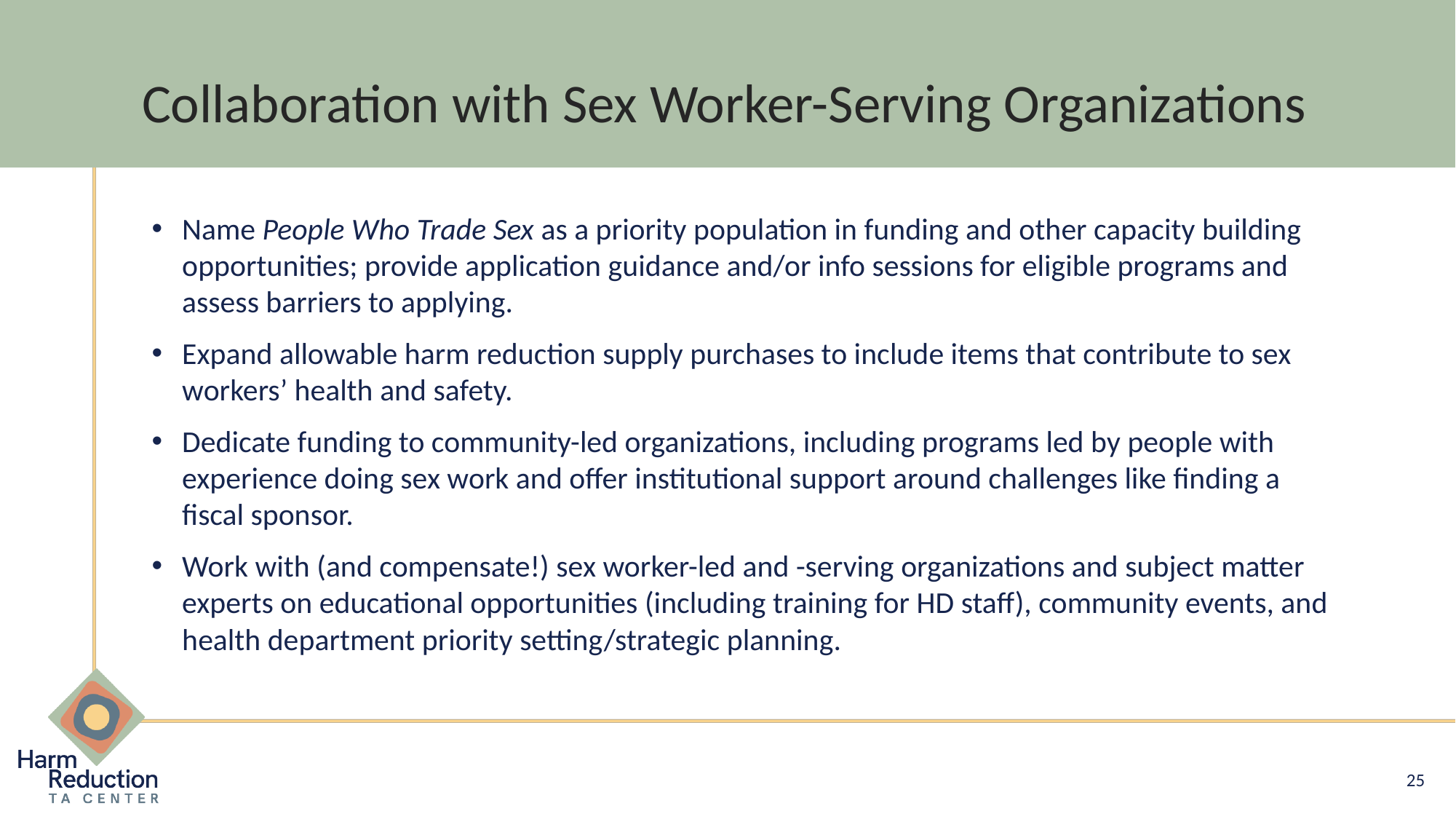

# Collaboration with Sex Worker-Serving Organizations
Name People Who Trade Sex as a priority population in funding and other capacity building opportunities; provide application guidance and/or info sessions for eligible programs and assess barriers to applying.
Expand allowable harm reduction supply purchases to include items that contribute to sex workers’ health and safety.
Dedicate funding to community-led organizations, including programs led by people with experience doing sex work and offer institutional support around challenges like finding a fiscal sponsor.
Work with (and compensate!) sex worker-led and -serving organizations and subject matter experts on educational opportunities (including training for HD staff), community events, and health department priority setting/strategic planning.
25